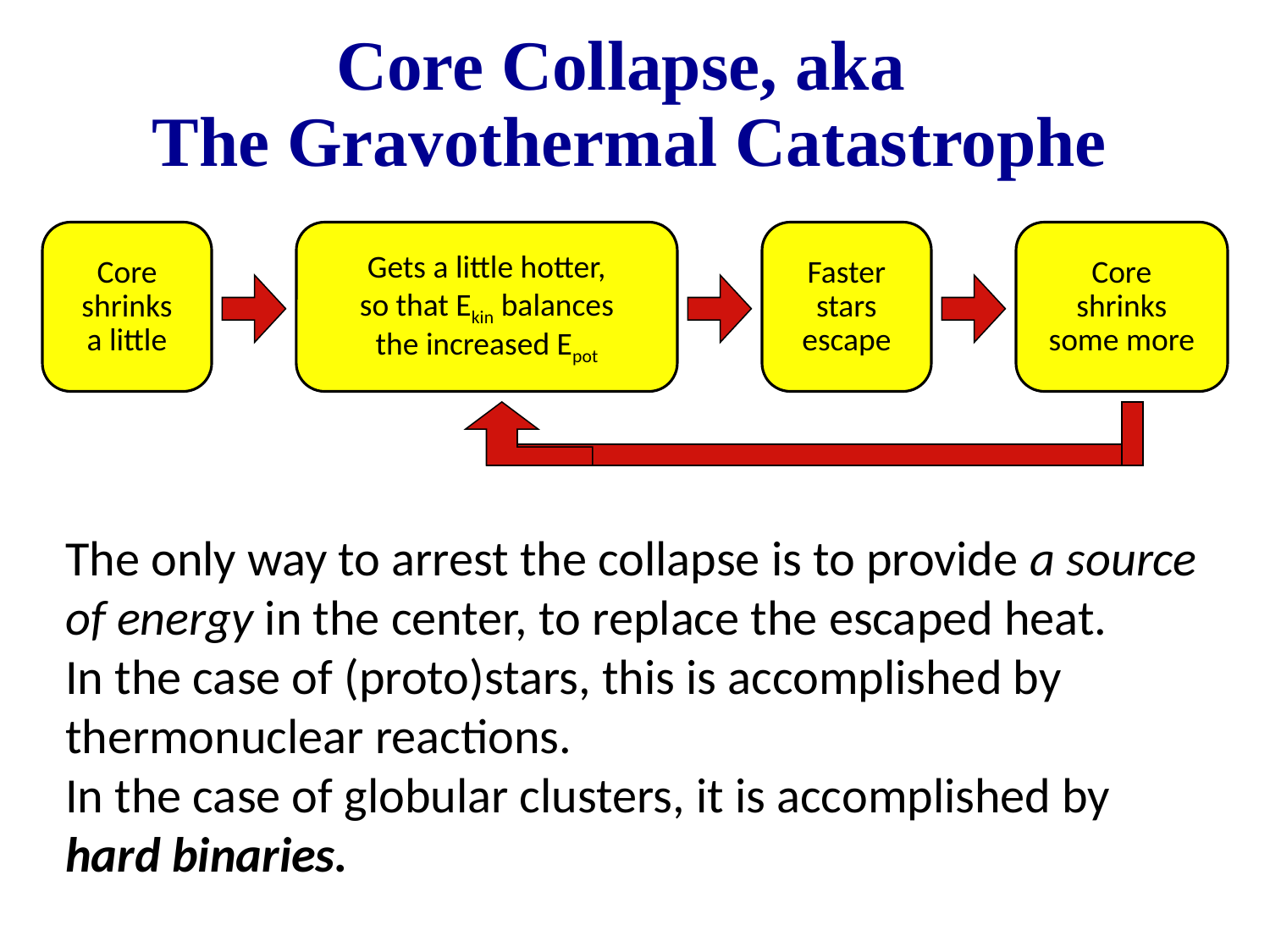

# Core Collapse, aka The Gravothermal Catastrophe
Core
shrinks
a little
Gets a little hotter,
so that Ekin balances
the increased Epot
Faster
stars
escape
Core
shrinks
some more

The only way to arrest the collapse is to provide a source of energy in the center, to replace the escaped heat.
In the case of (proto)stars, this is accomplished by thermonuclear reactions.
In the case of globular clusters, it is accomplished by hard binaries.